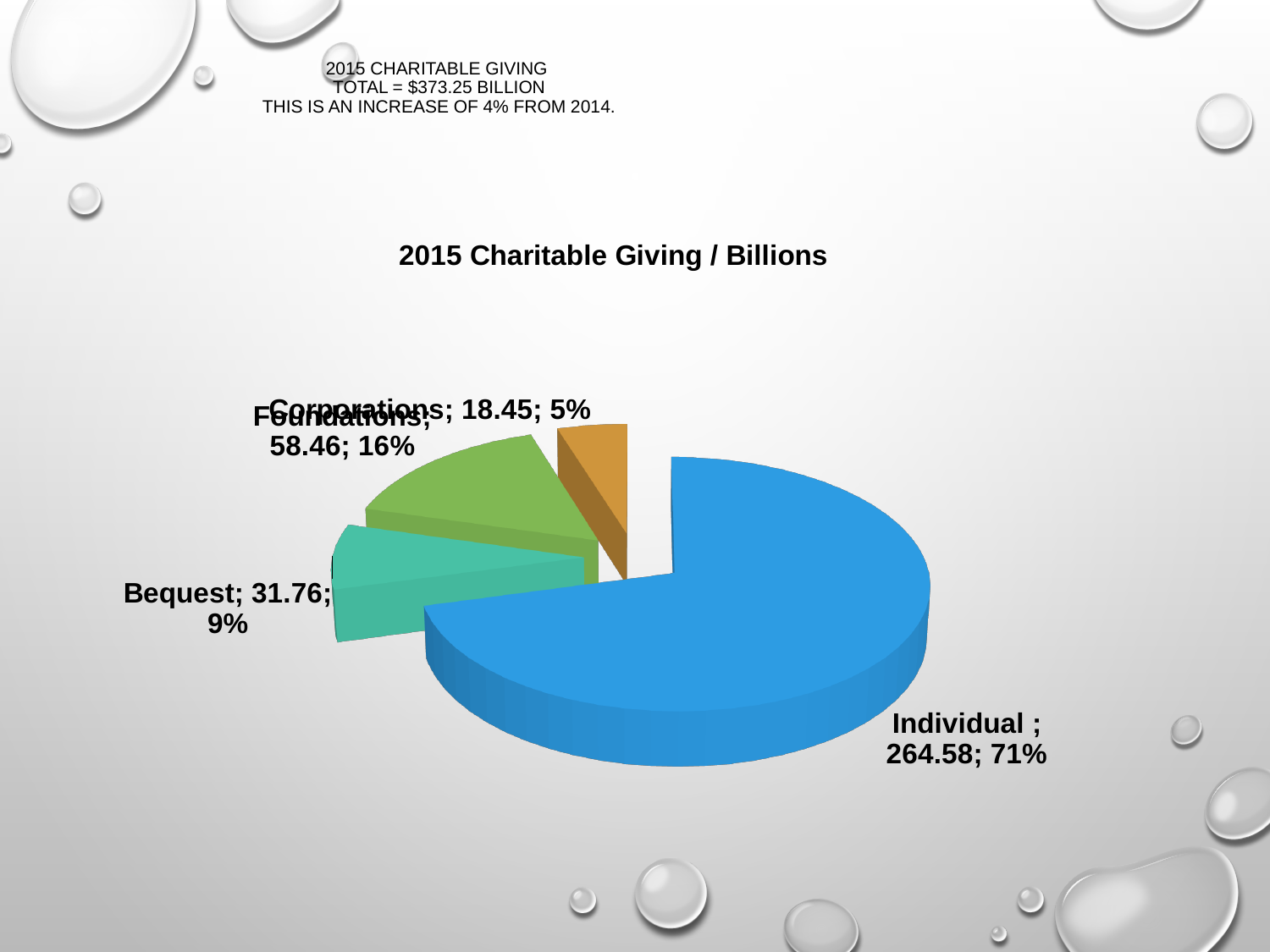

# 2015 charitable giving Total = $373.25 billion This is an increase of 4% from 2014.

[unsupported chart]